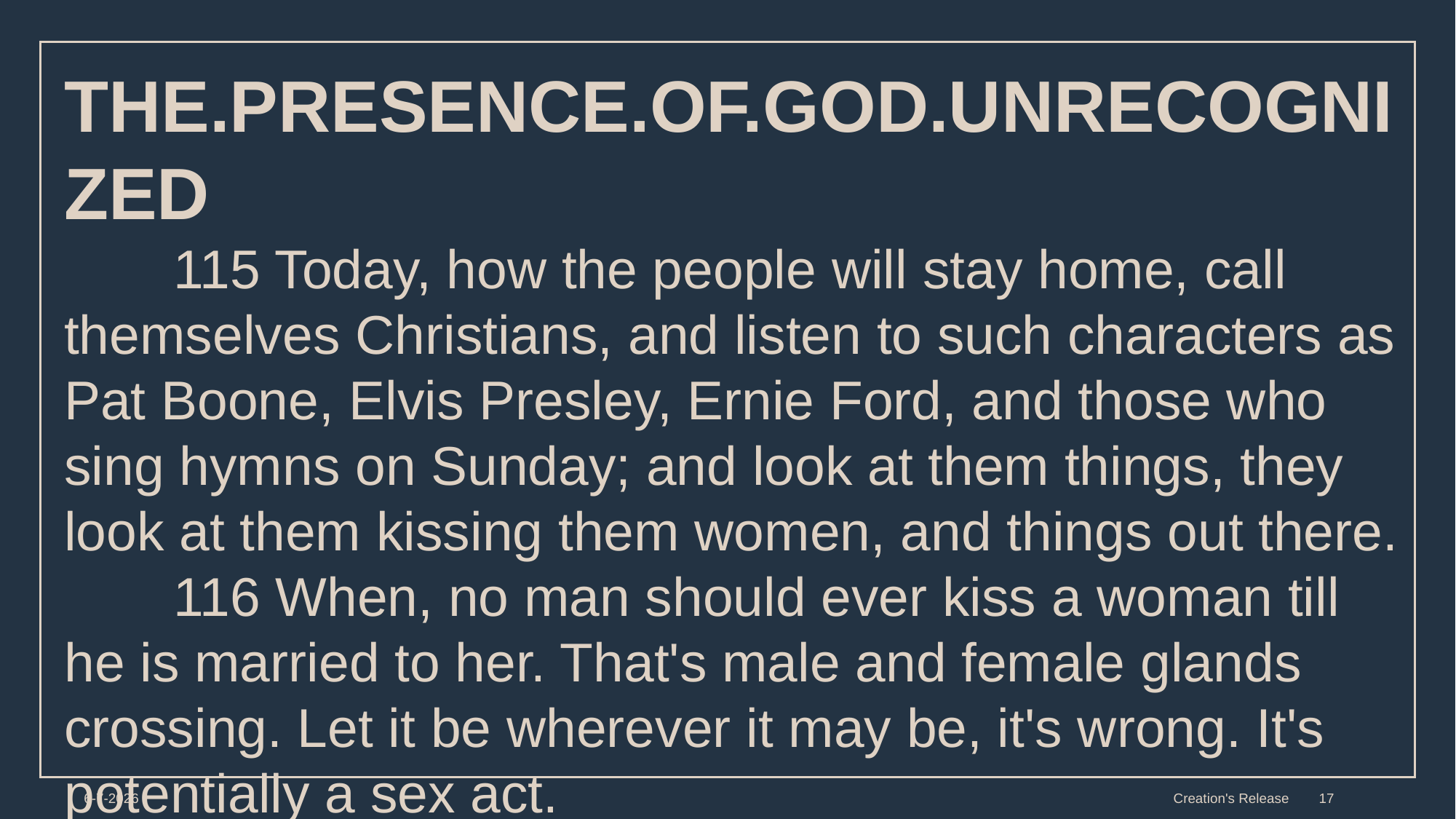

THE.PRESENCE.OF.GOD.UNRECOGNIZED
	115 Today, how the people will stay home, call themselves Christians, and listen to such characters as Pat Boone, Elvis Presley, Ernie Ford, and those who sing hymns on Sunday; and look at them things, they look at them kissing them women, and things out there.
	116 When, no man should ever kiss a woman till he is married to her. That's male and female glands crossing. Let it be wherever it may be, it's wrong. It's potentially a sex act. 									64-0618
6-7-2026
Creation's Release
17